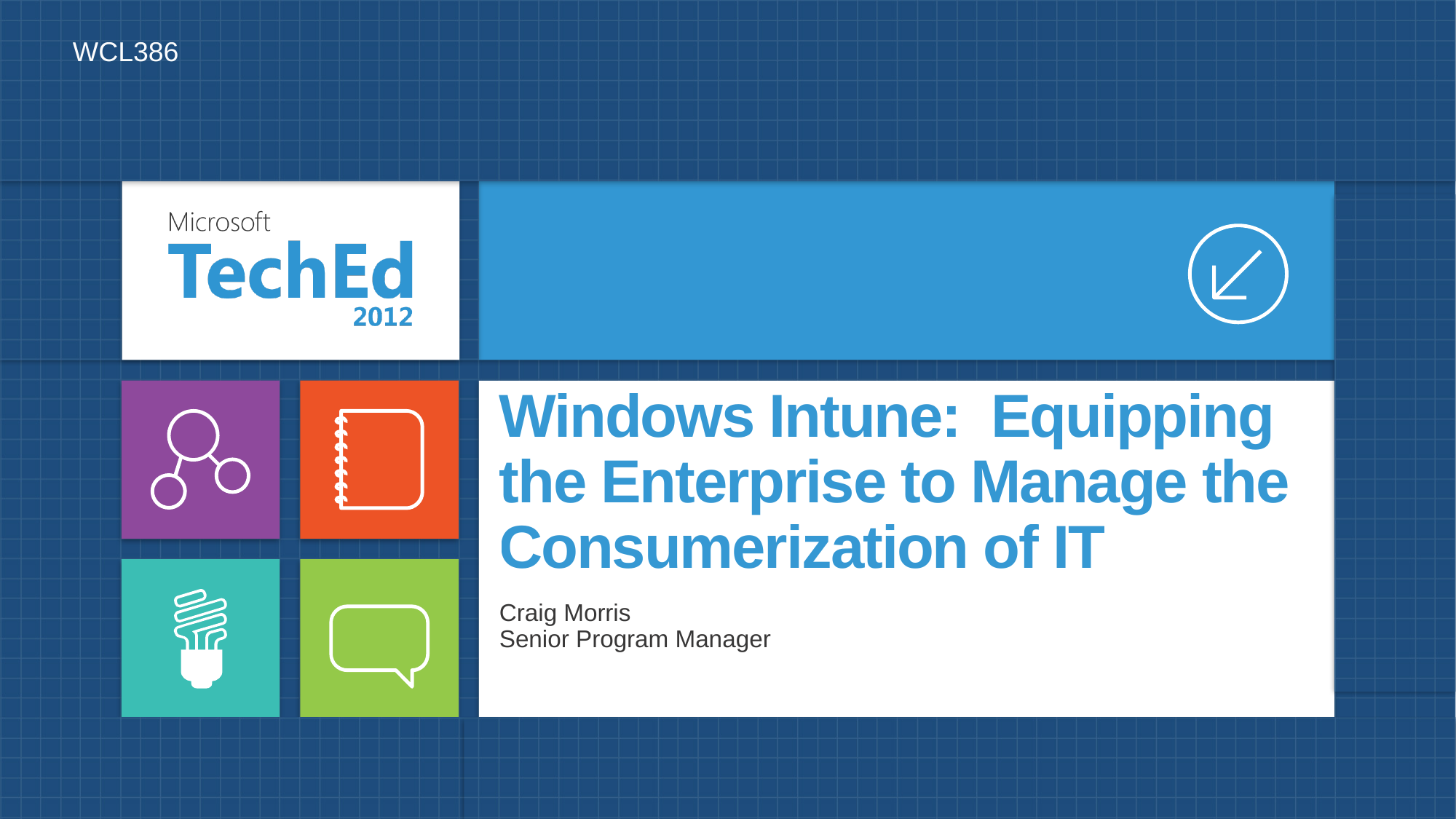

WCL386
# Windows Intune:  Equipping the Enterprise to Manage the Consumerization of IT
Craig Morris
Senior Program Manager